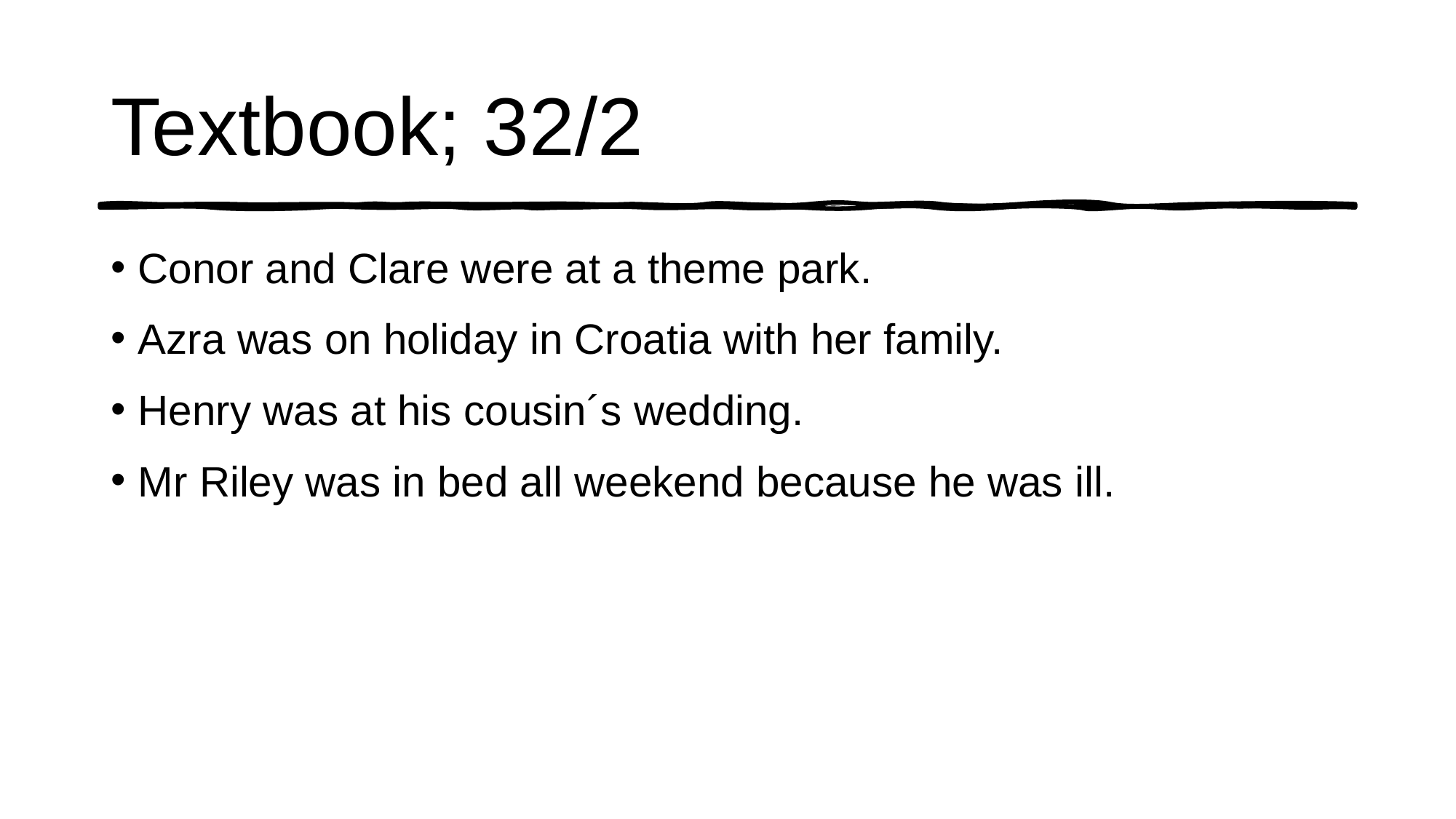

# Textbook; 32/2
Conor and Clare were at a theme park.
Azra was on holiday in Croatia with her family.
Henry was at his cousin´s wedding.
Mr Riley was in bed all weekend because he was ill.